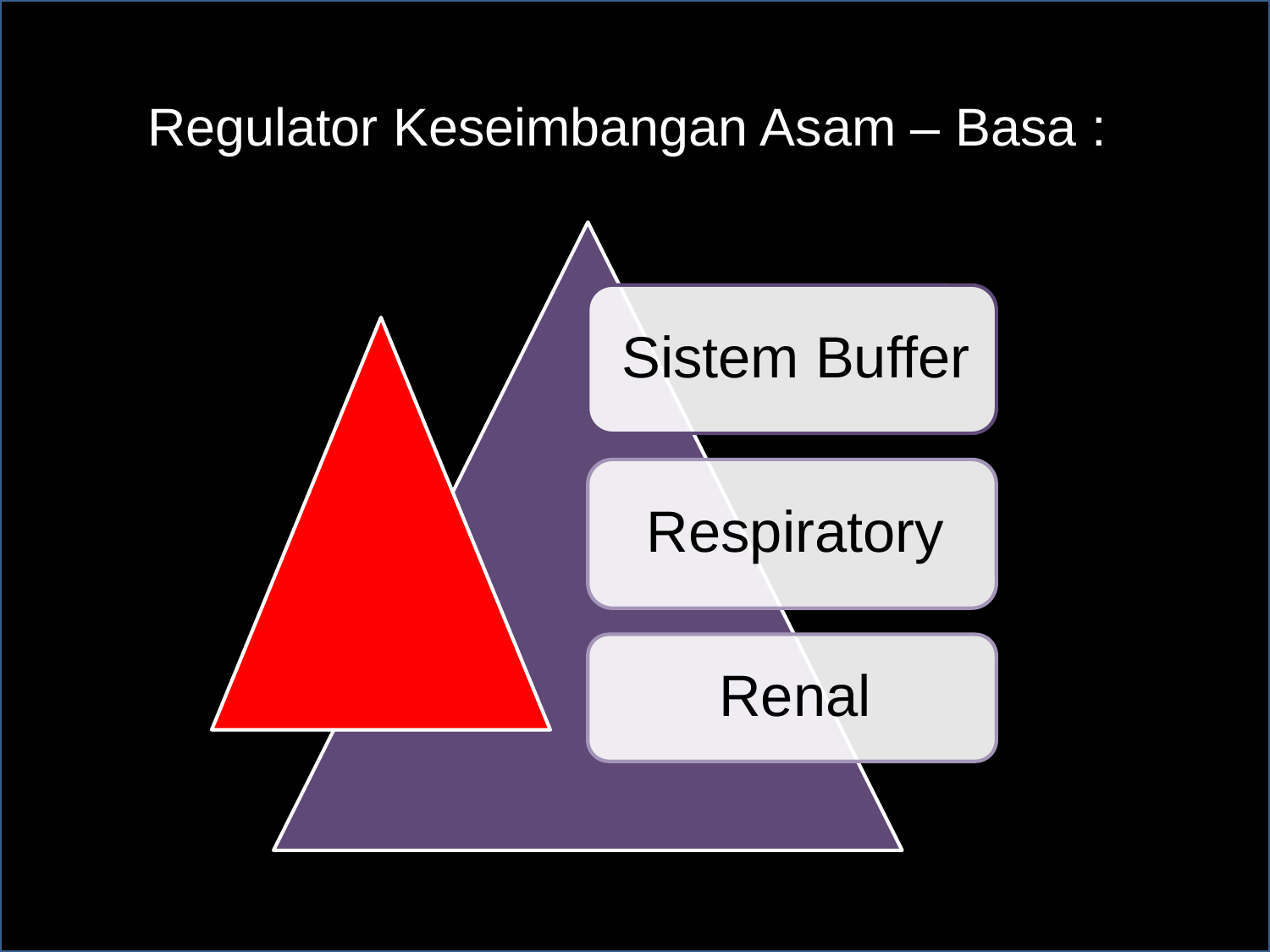

# Regulator Keseimbangan Asam – Basa :
Sistem Buffer
Respiratory
Renal